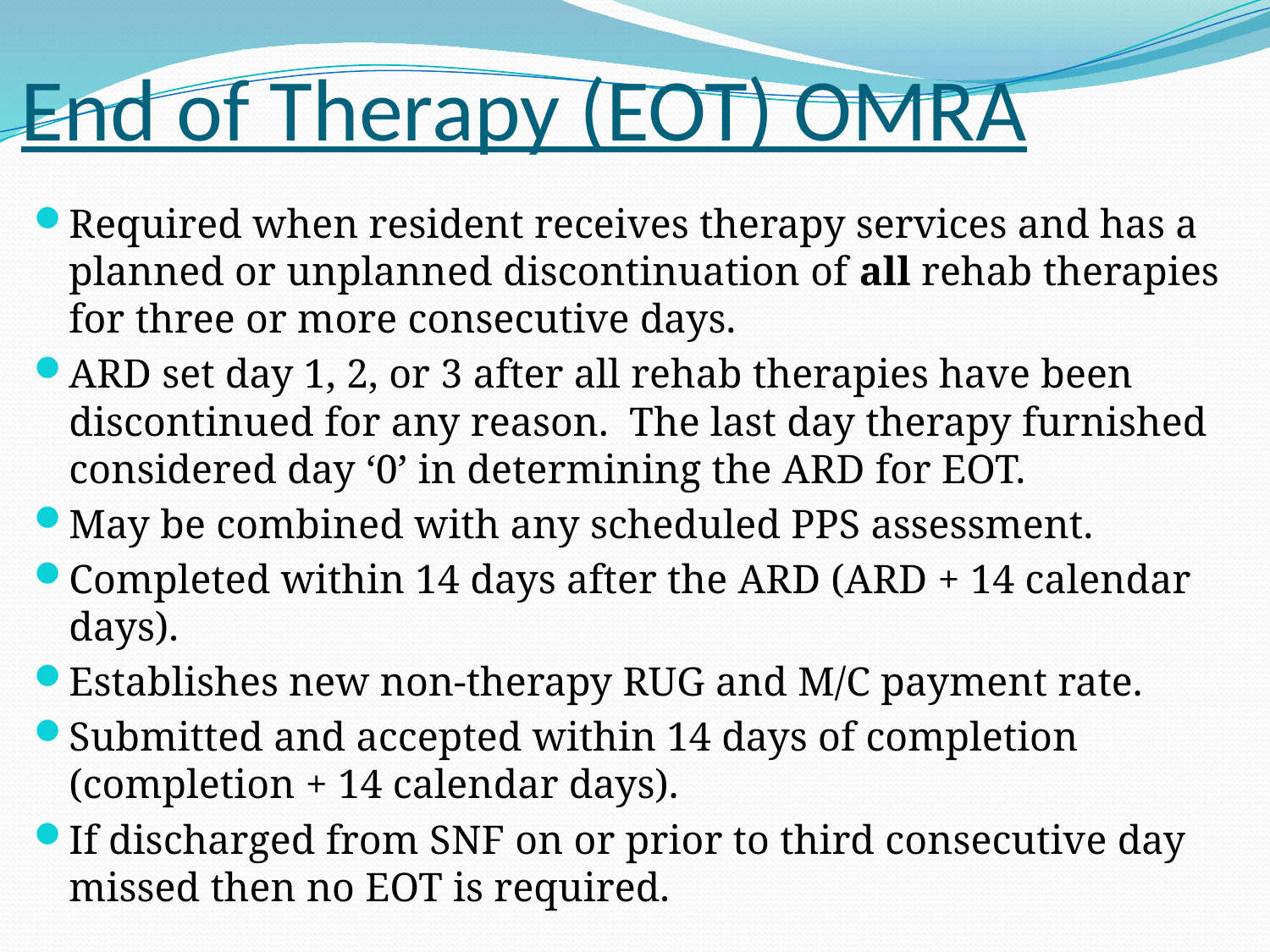

# End of Therapy (EOT) OMRA

Required when resident receives therapy services and has a planned or unplanned discontinuation of all rehab therapies for three or more consecutive days.
ARD set day 1, 2, or 3 after all rehab therapies have been discontinued for any reason.  The last day therapy furnished considered day ‘0’ in determining the ARD for EOT.
May be combined with any scheduled PPS assessment.
Completed within 14 days after the ARD (ARD + 14 calendar days).
Establishes new non-therapy RUG and M/C payment rate.
Submitted and accepted within 14 days of completion (completion + 14 calendar days).
If discharged from SNF on or prior to third consecutive day missed then no EOT is required.